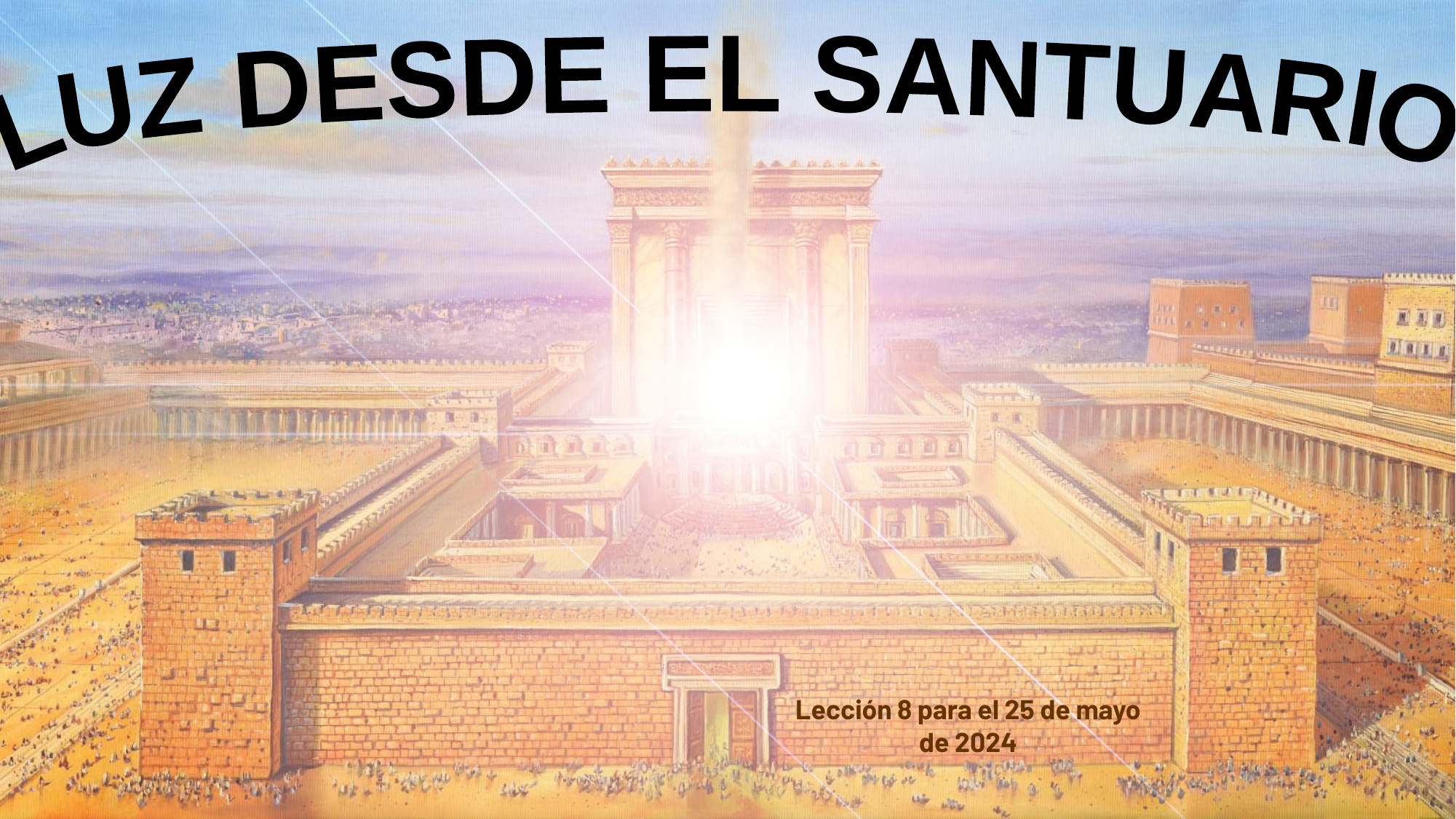

LUZ DESDE EL SANTUARIO
Lección 8 para el 25 de mayo de 2024